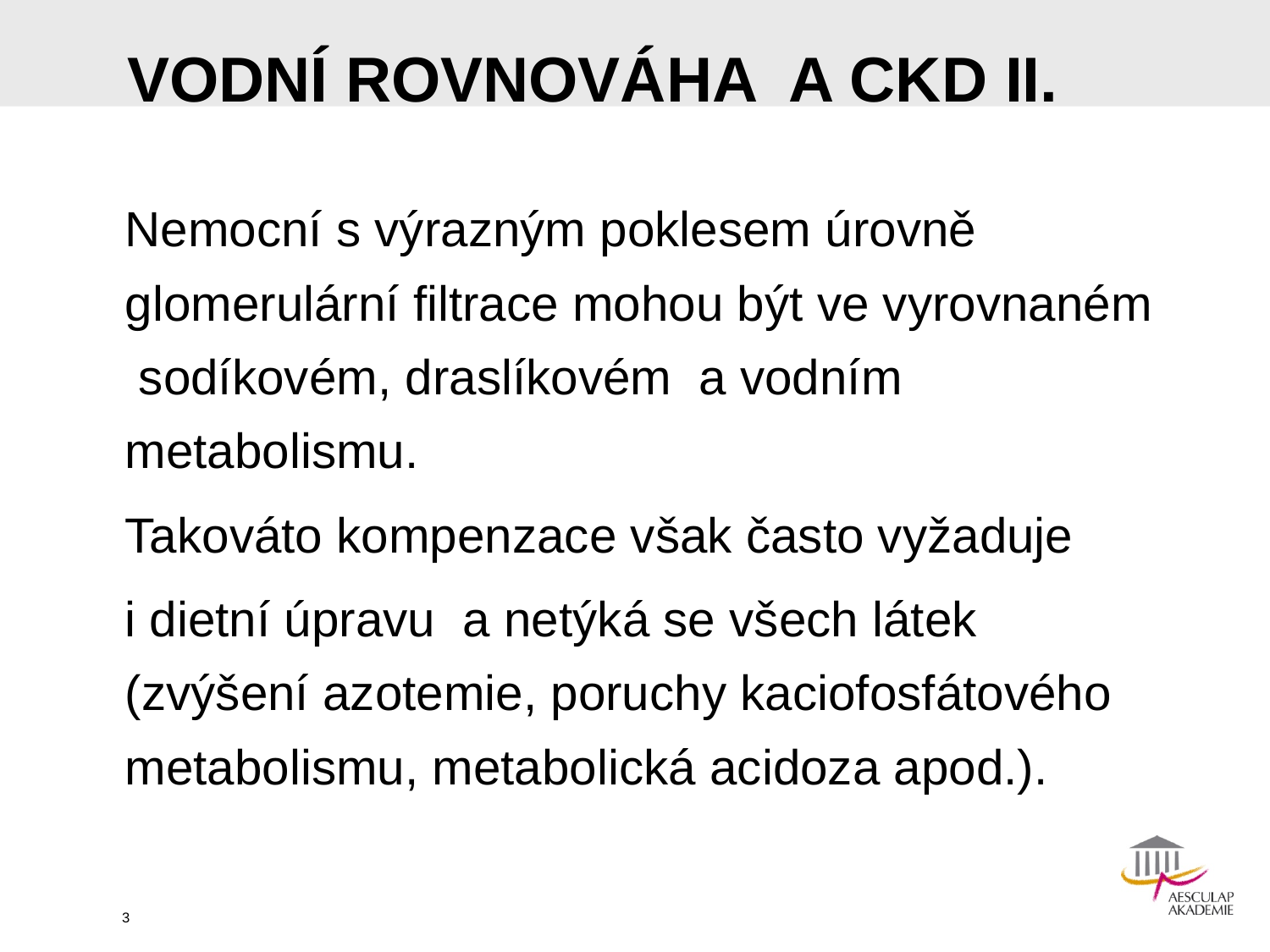

# VODNÍ ROVNOVÁHA  A CKD II.
	Nemocní s výrazným poklesem úrovně glomerulární filtrace mohou být ve vyrovnaném  sodíkovém, draslíkovém  a vodním metabolismu.
	Takováto kompenzace však často vyžaduje
	i dietní úpravu  a netýká se všech látek     (zvýšení azotemie, poruchy kaciofosfátového metabolismu, metabolická acidoza apod.).
3